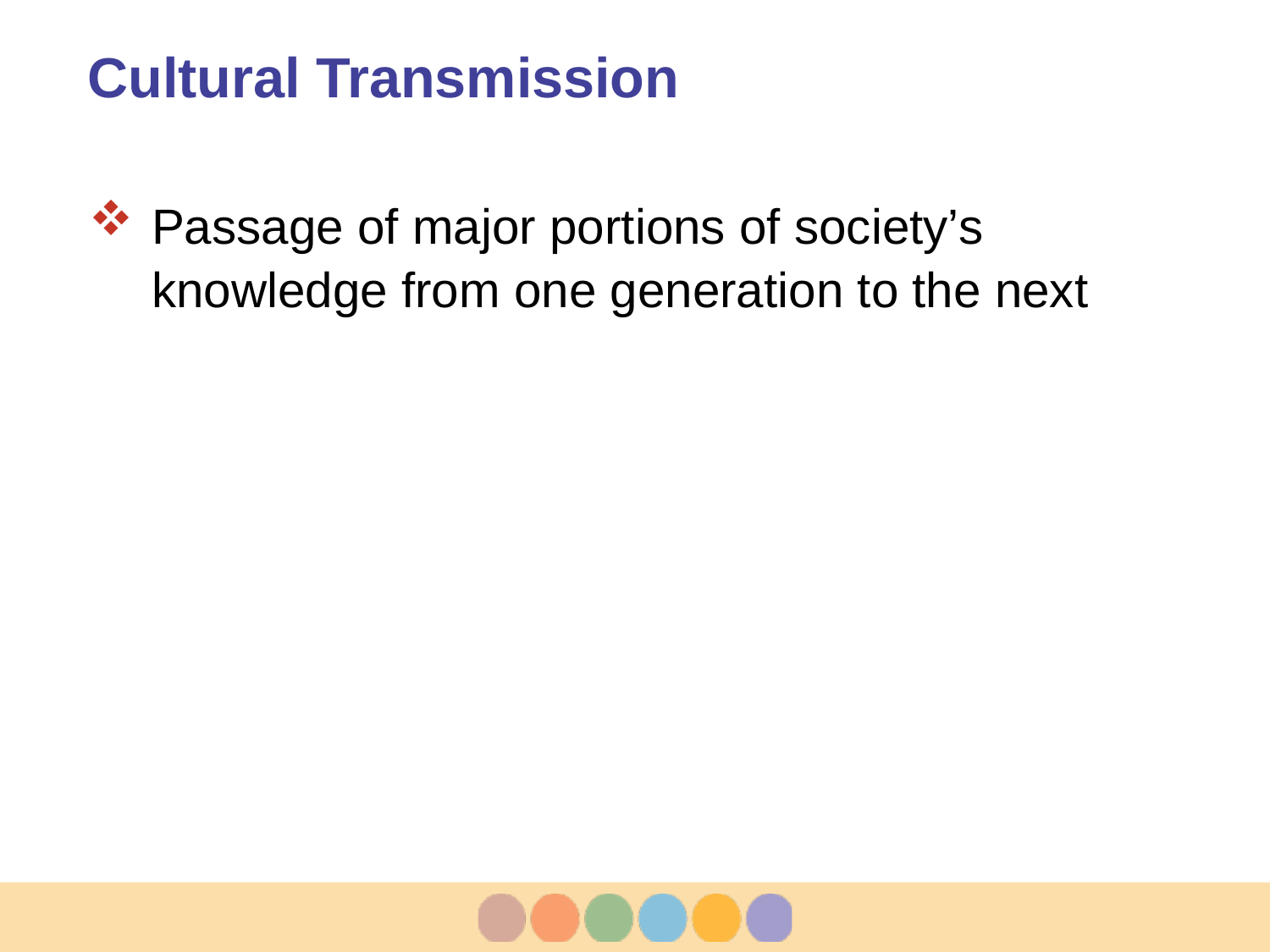

# Cultural Transmission
Passage of major portions of society’s knowledge from one generation to the next